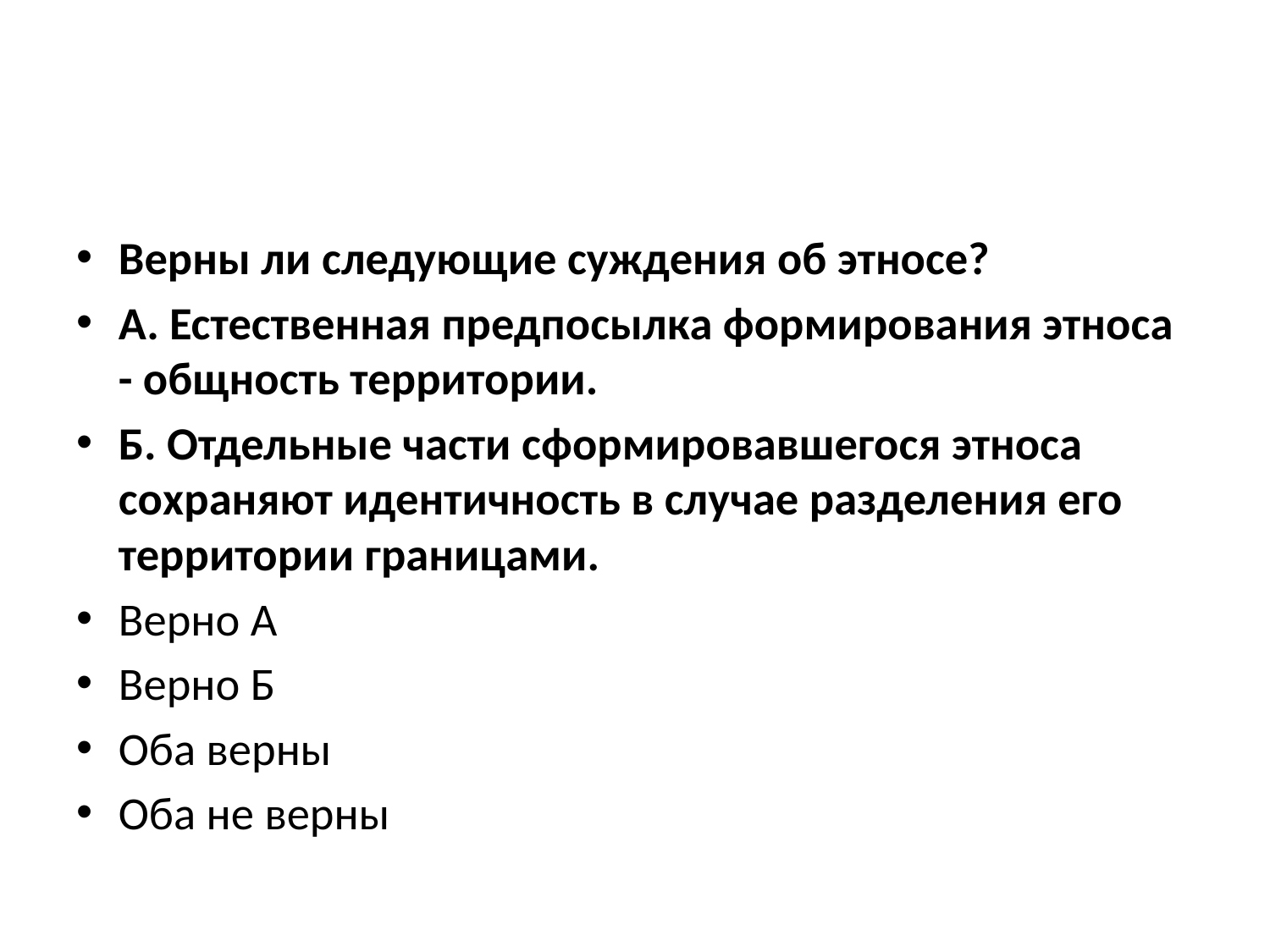

#
Верны ли следующие суждения об этносе?
А. Естественная предпосылка формирования этноса - общность территории.
Б. Отдельные части сформировавшегося этноса сохраняют идентичность в случае разделения его территории границами.
Верно А
Верно Б
Оба верны
Оба не верны